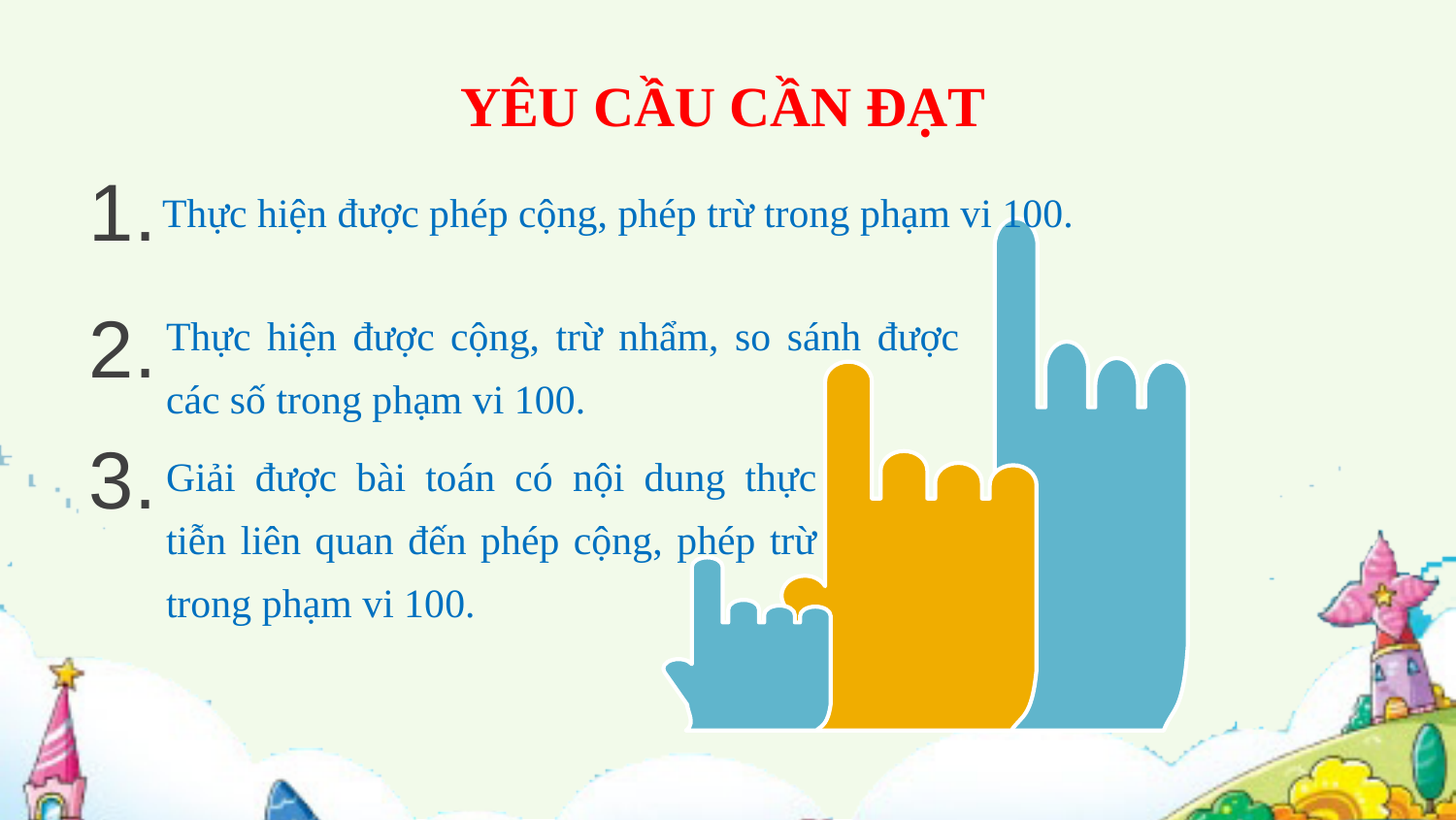

YÊU CẦU CẦN ĐẠT
Thực hiện được phép cộng, phép trừ trong phạm vi 100.
1.

2.
Thực hiện được cộng, trừ nhẩm, so sánh được các số trong phạm vi 100.

3.
Giải được bài toán có nội dung thực tiễn liên quan đến phép cộng, phép trừ trong phạm vi 100.